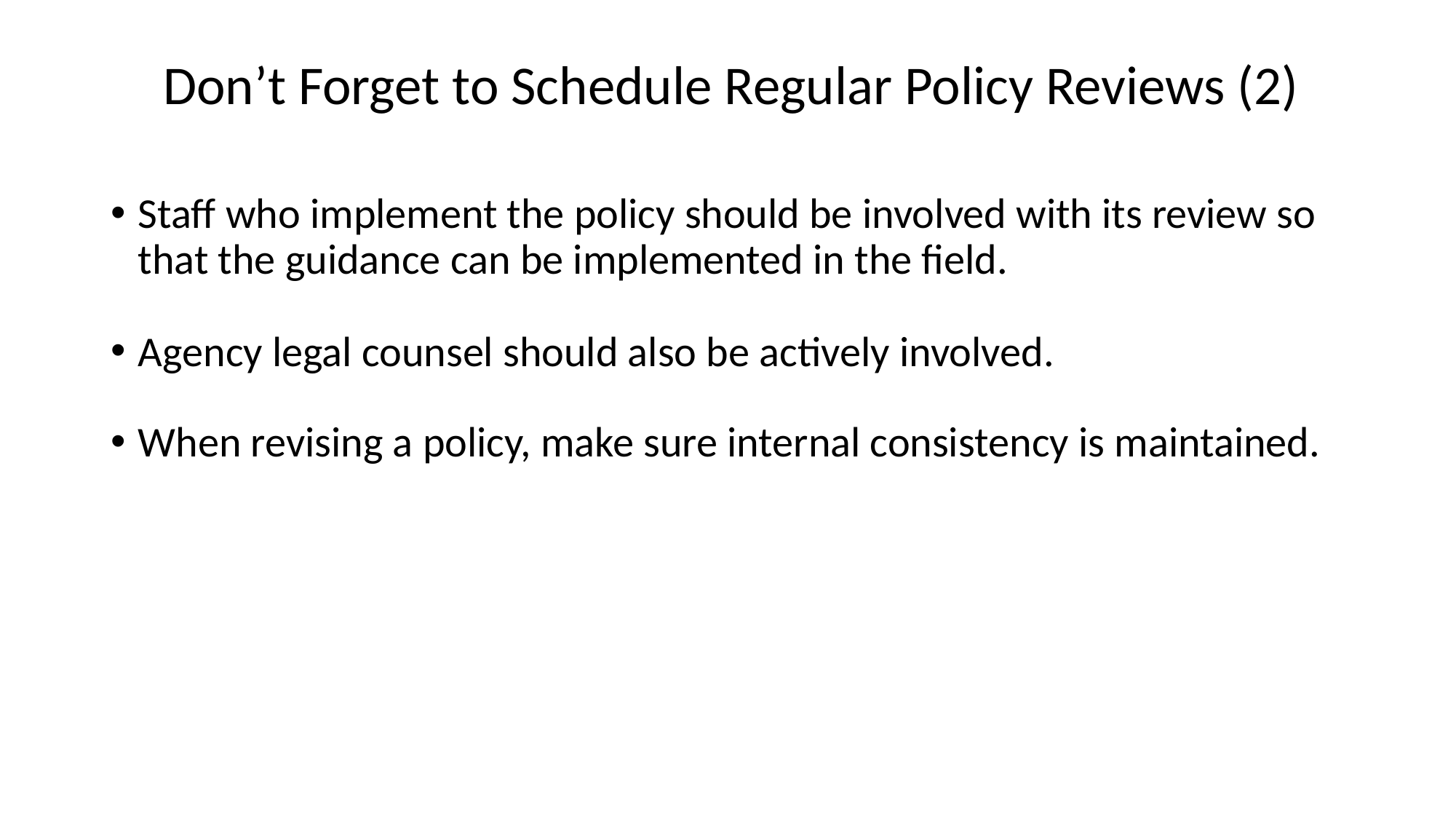

# Don’t Forget to Schedule Regular Policy Reviews (2)
Staff who implement the policy should be involved with its review so that the guidance can be implemented in the field.

Agency legal counsel should also be actively involved.

When revising a policy, make sure internal consistency is maintained.